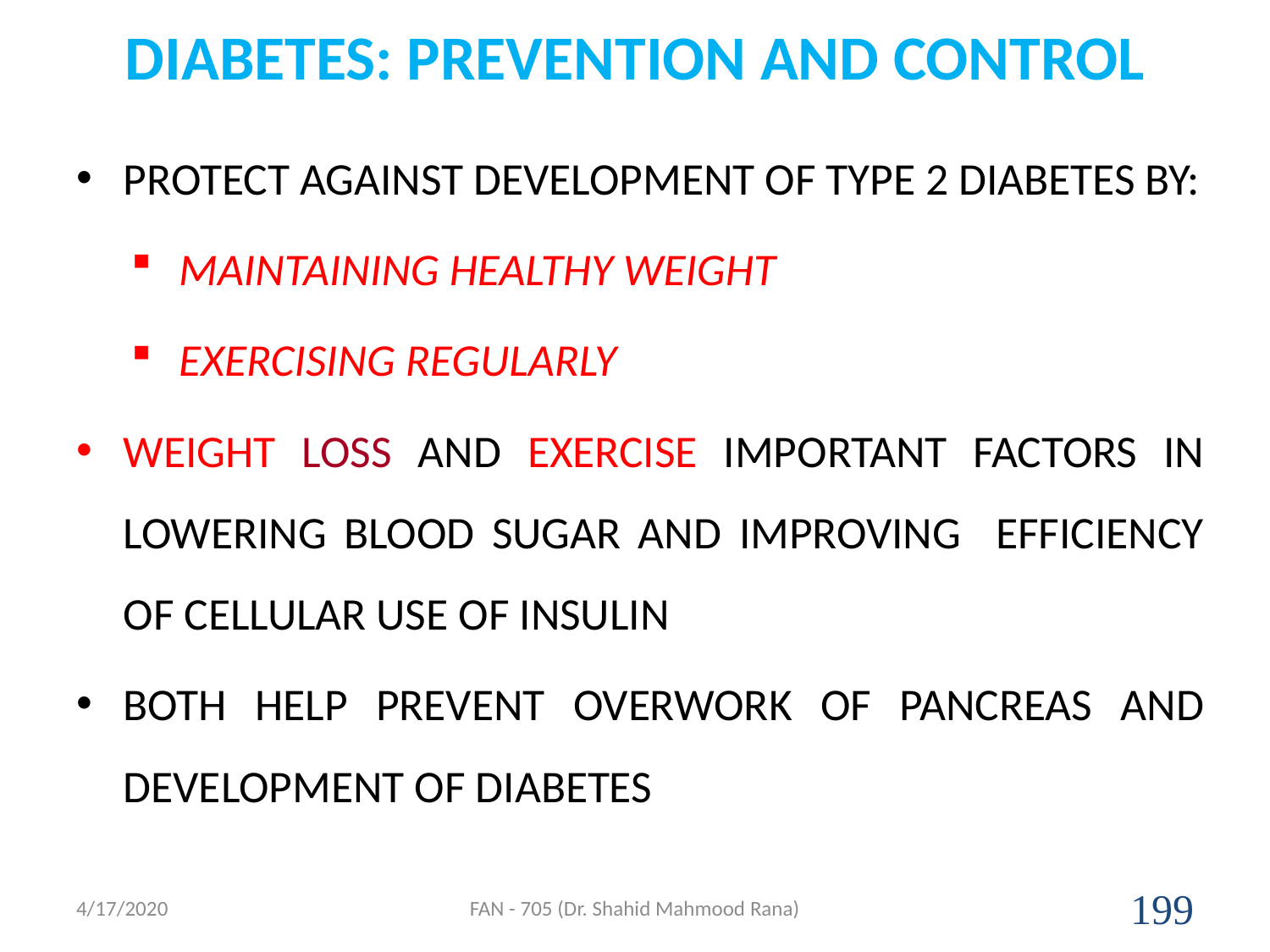

# DIABETES: PREVENTION AND CONTROL
PROTECT AGAINST DEVELOPMENT OF TYPE 2 DIABETES BY:
MAINTAINING HEALTHY WEIGHT
EXERCISING REGULARLY
WEIGHT LOSS AND EXERCISE IMPORTANT FACTORS IN LOWERING BLOOD SUGAR AND IMPROVING  EFFICIENCY OF CELLULAR USE OF INSULIN
BOTH HELP PREVENT OVERWORK OF PANCREAS AND DEVELOPMENT OF DIABETES
4/17/2020
FAN - 705 (Dr. Shahid Mahmood Rana)
199